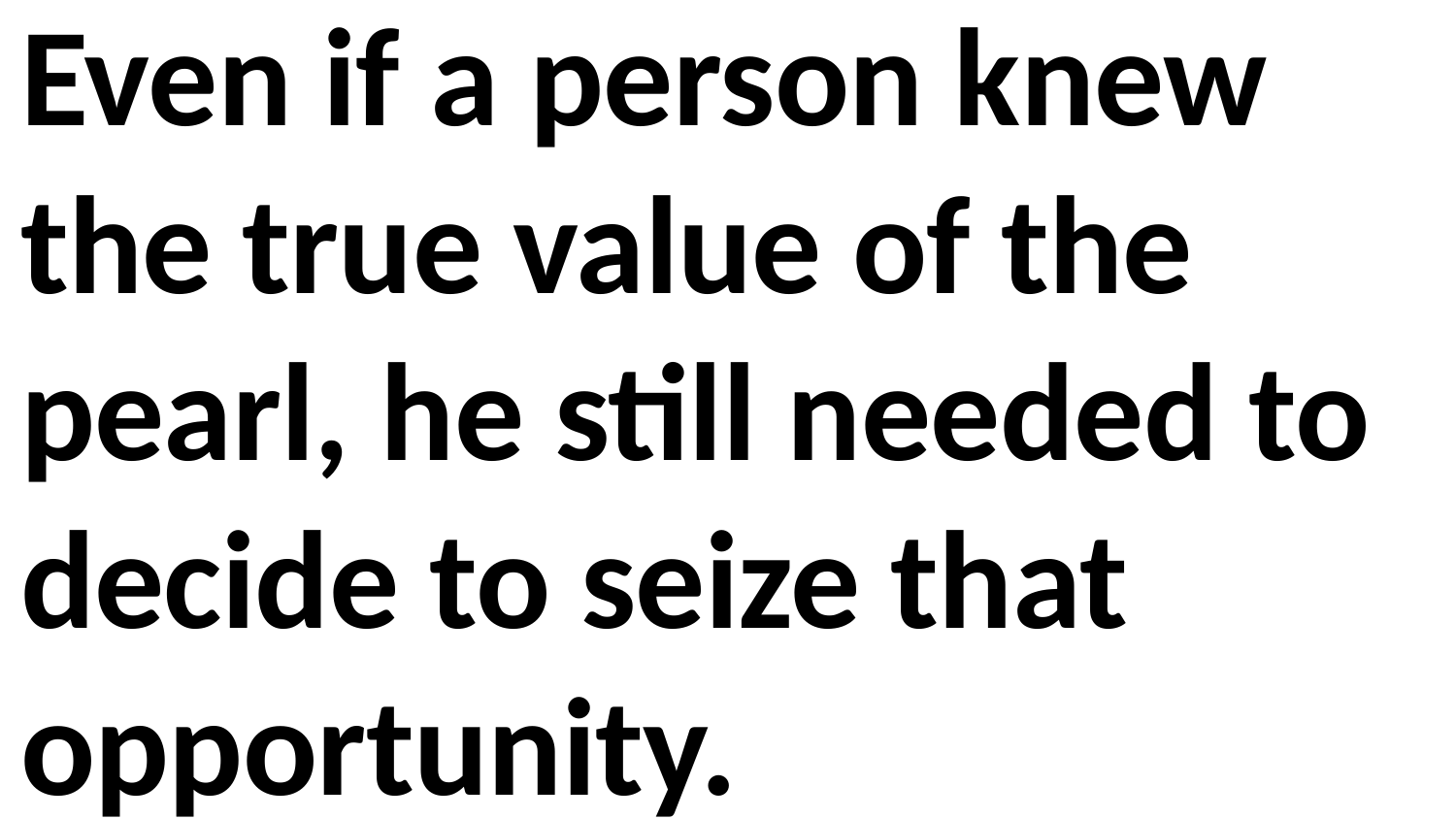

Even if a person knew the true value of the pearl, he still needed to decide to seize that opportunity.